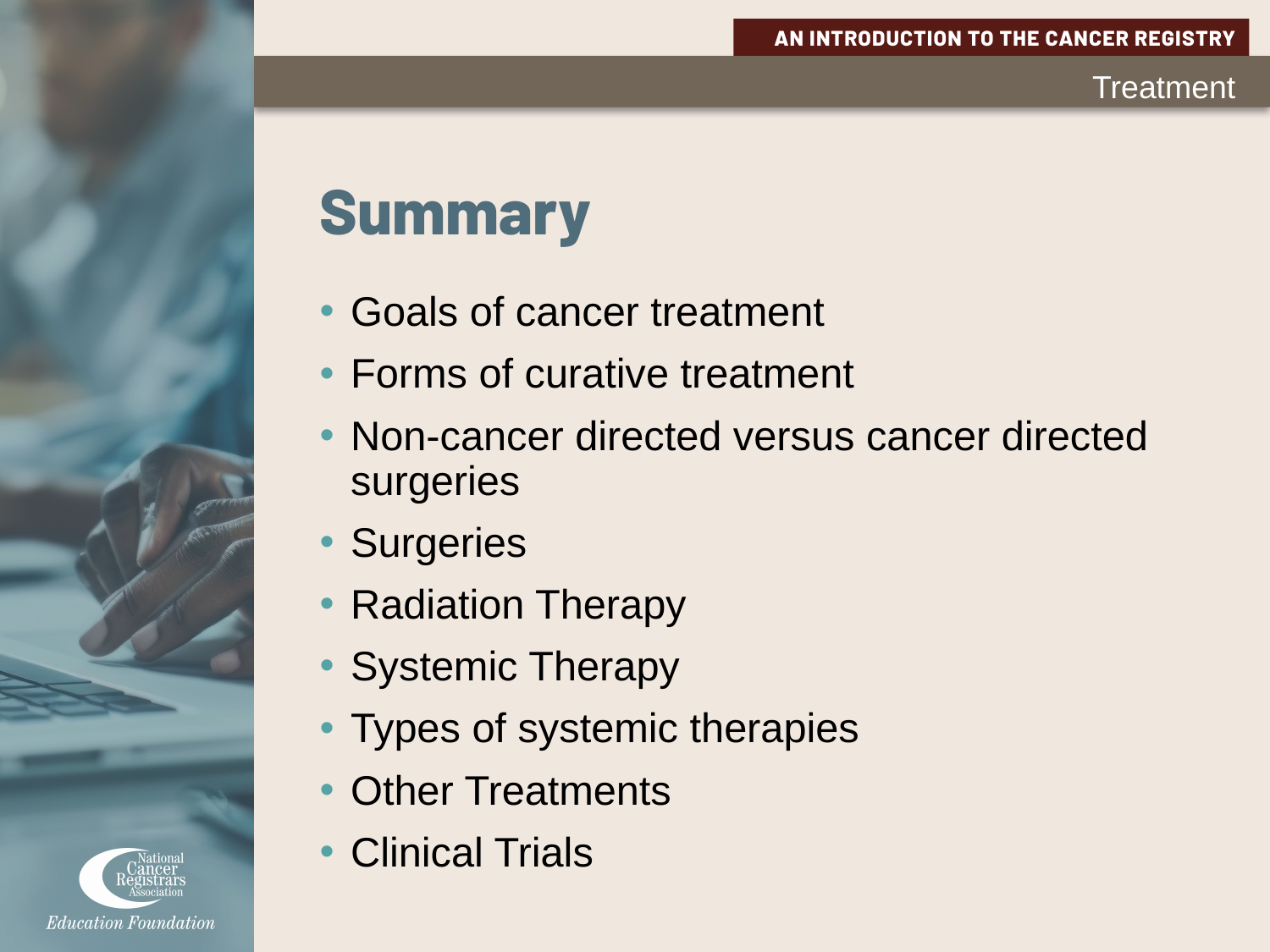

# Summary
Goals of cancer treatment
Forms of curative treatment
Non-cancer directed versus cancer directed surgeries
Surgeries
Radiation Therapy
Systemic Therapy
Types of systemic therapies
Other Treatments
Clinical Trials